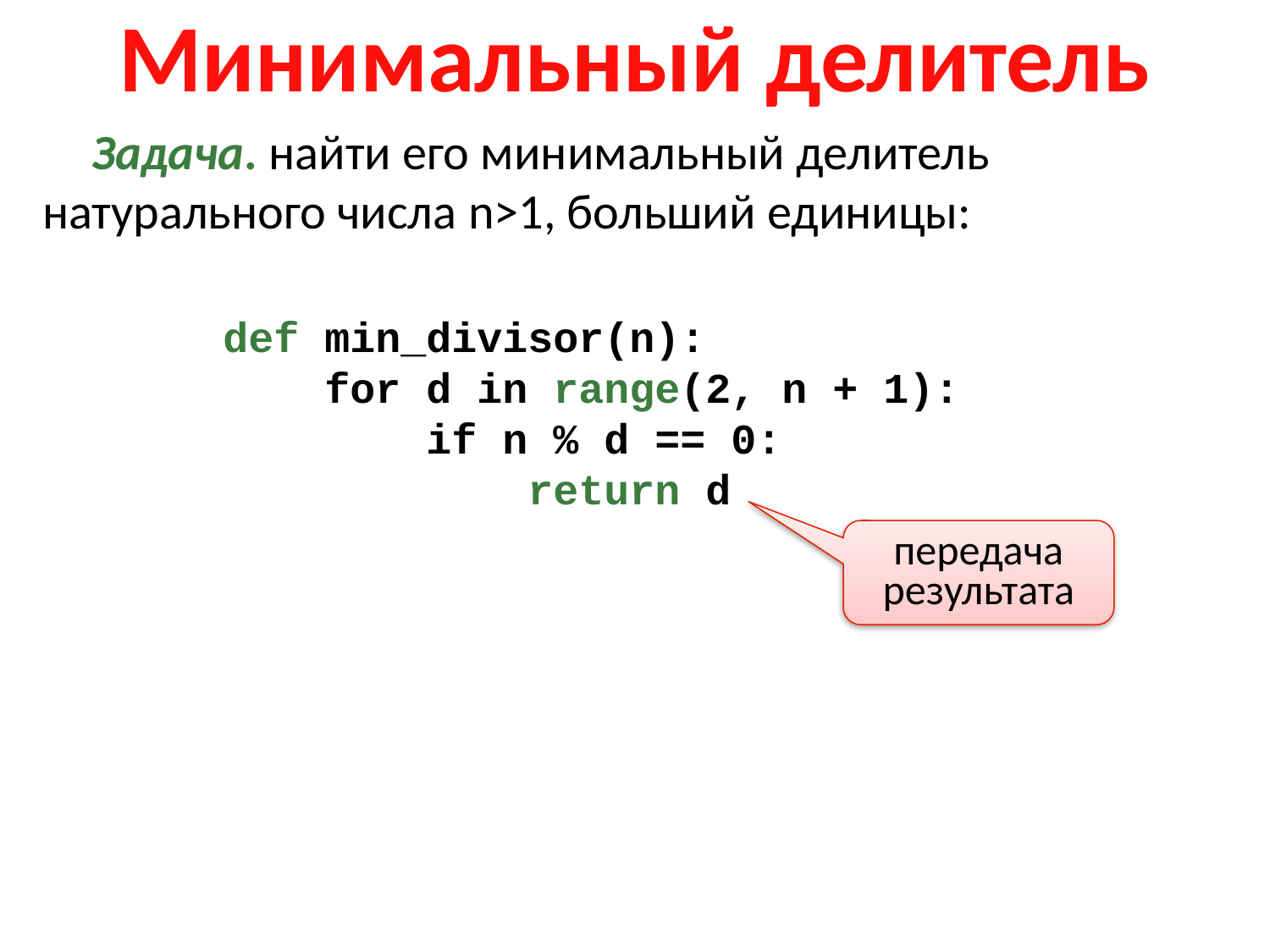

Минимальный делитель
Задача. найти его минимальный делитель натурального числа n>1, больший единицы:
def min_divisor(n):
    for d in range(2, n + 1):
        if n % d == 0:
            return d
передача результата